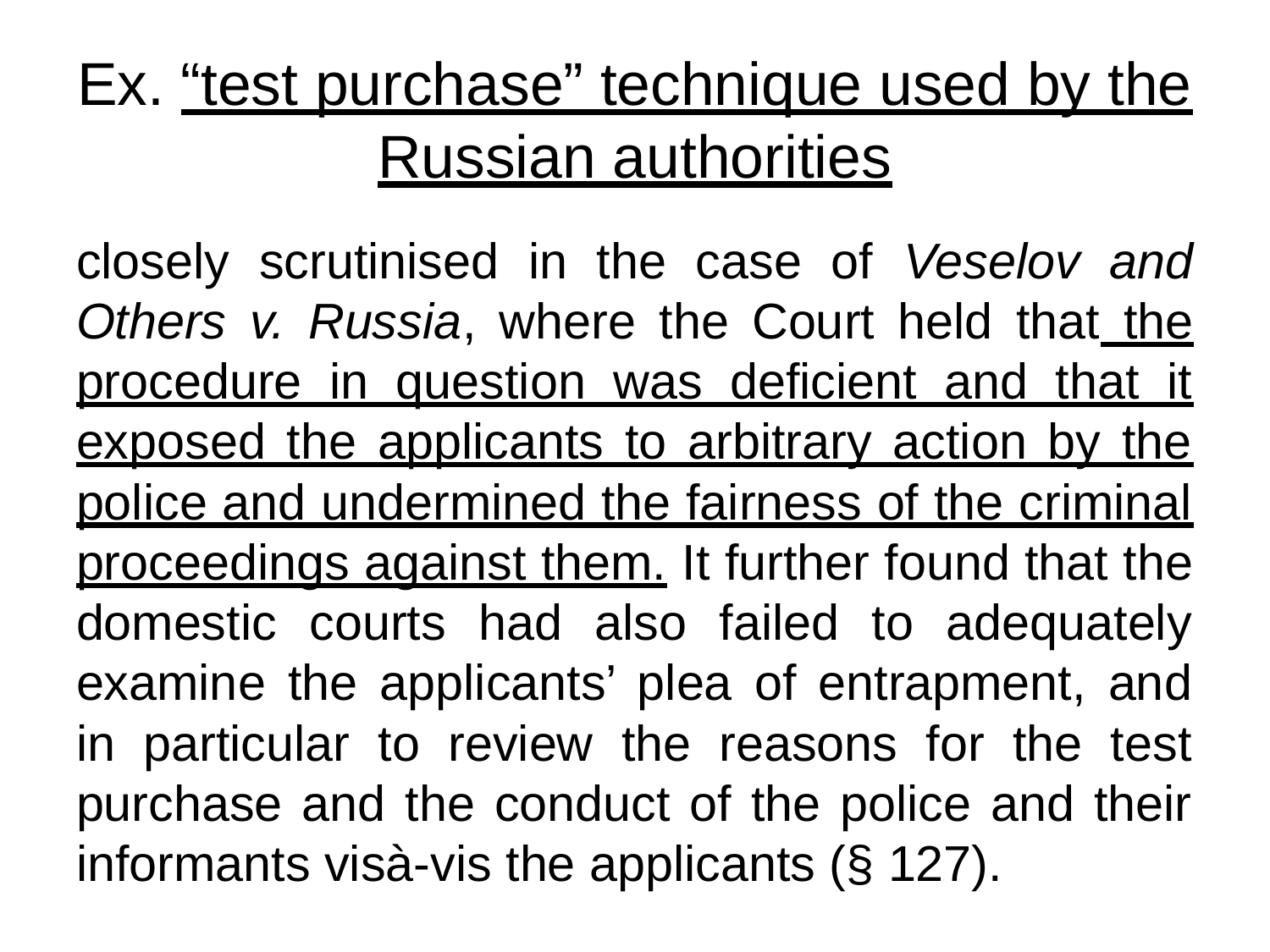

# Ex. “test purchase” technique used by the Russian authorities
closely scrutinised in the case of Veselov and Others v. Russia, where the Court held that the procedure in question was deficient and that it exposed the applicants to arbitrary action by the police and undermined the fairness of the criminal proceedings against them. It further found that the domestic courts had also failed to adequately examine the applicants’ plea of entrapment, and in particular to review the reasons for the test purchase and the conduct of the police and their informants visà-vis the applicants (§ 127).